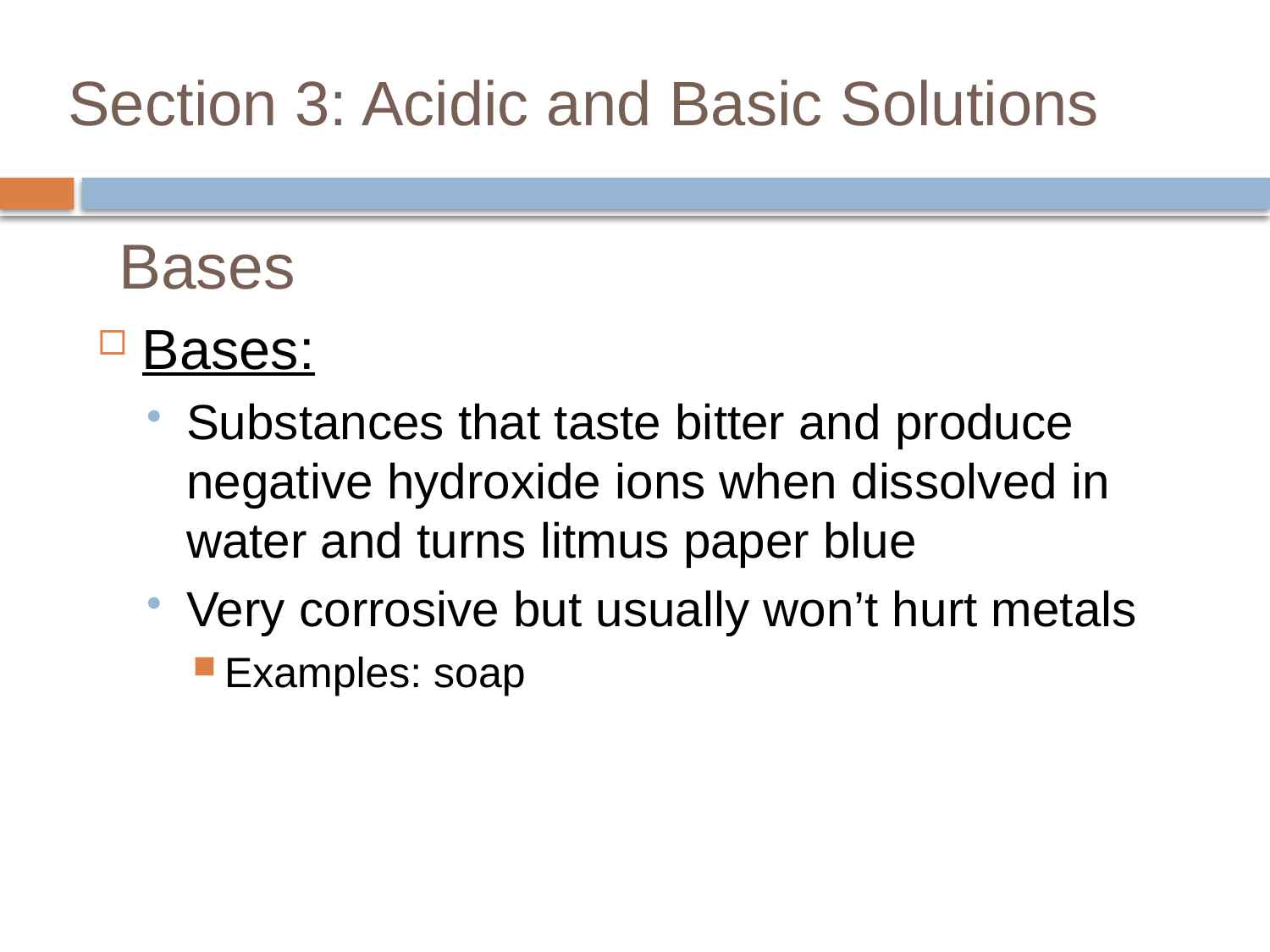

# Section 3: Acidic and Basic Solutions
Bases
Bases:
Substances that taste bitter and produce negative hydroxide ions when dissolved in water and turns litmus paper blue
Very corrosive but usually won’t hurt metals
Examples: soap